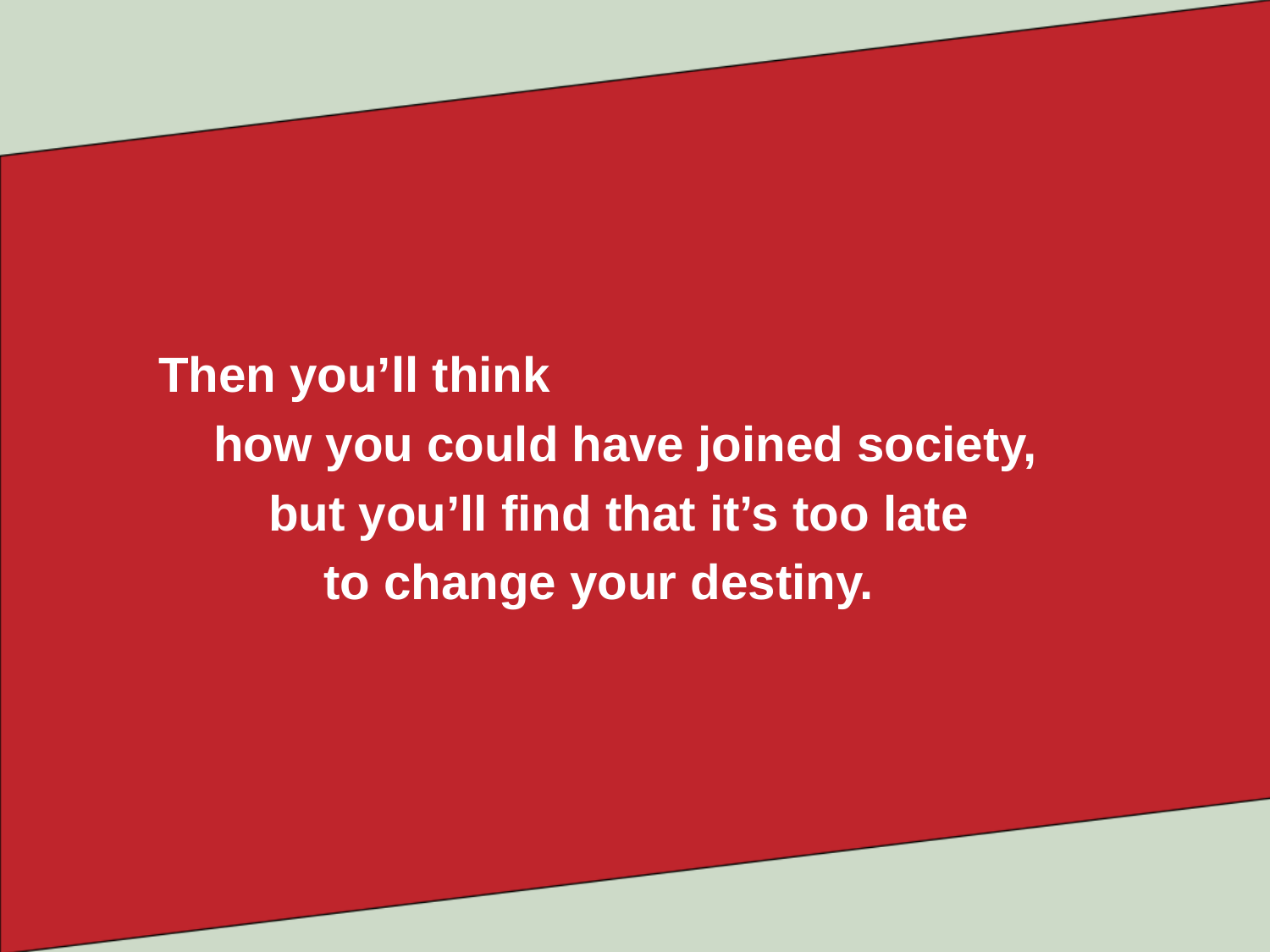

Then you’ll think
    how you could have joined society,
        but you’ll find that it’s too late
            to change your destiny.